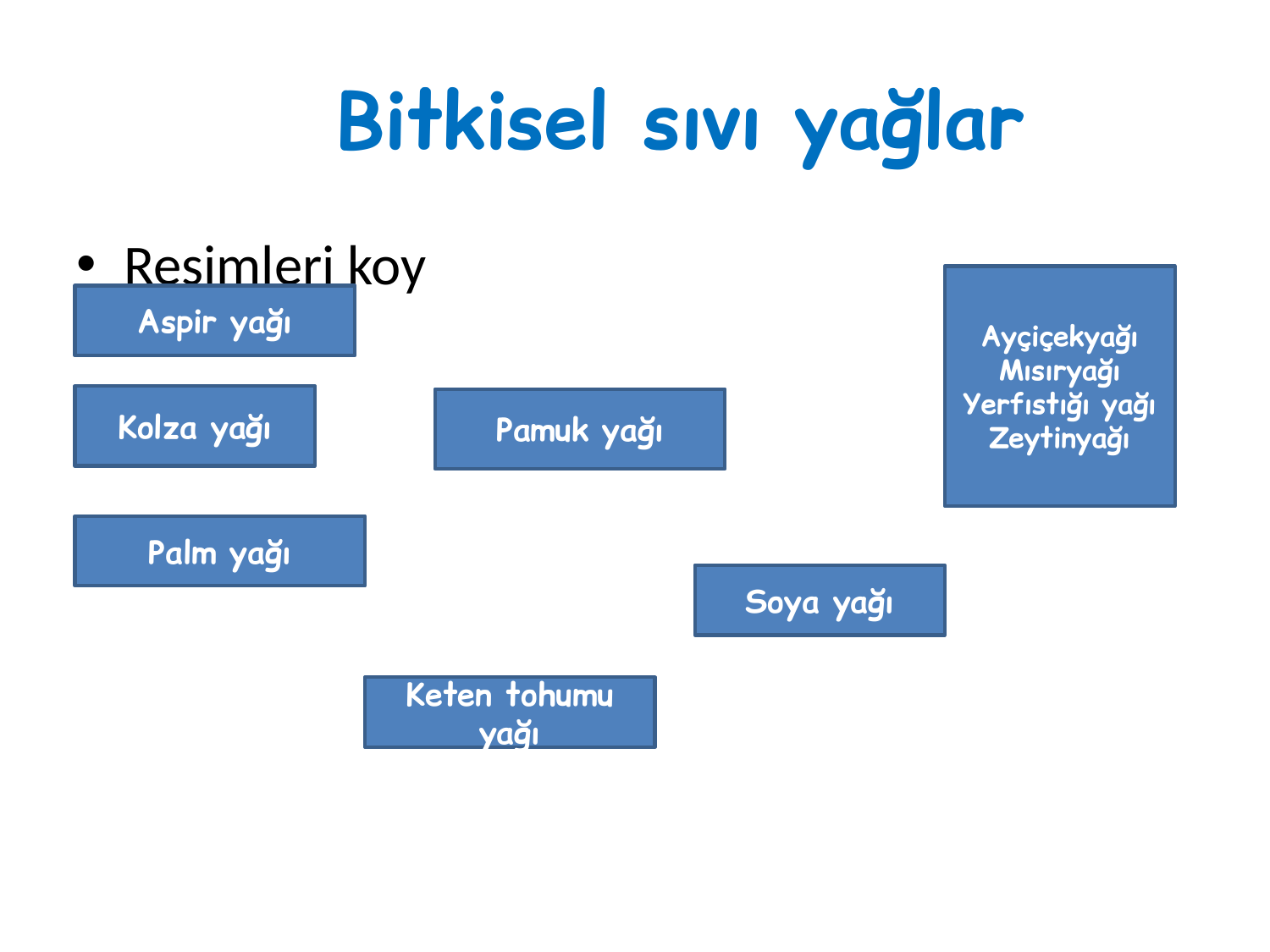

# Bitkisel sıvı yağlar
Resimleri koy
Ayçiçekyağı
Mısıryağı
Yerfıstığı yağı
Zeytinyağı
Aspir yağı
Kolza yağı
Pamuk yağı
Palm yağı
Soya yağı
Keten tohumu yağı